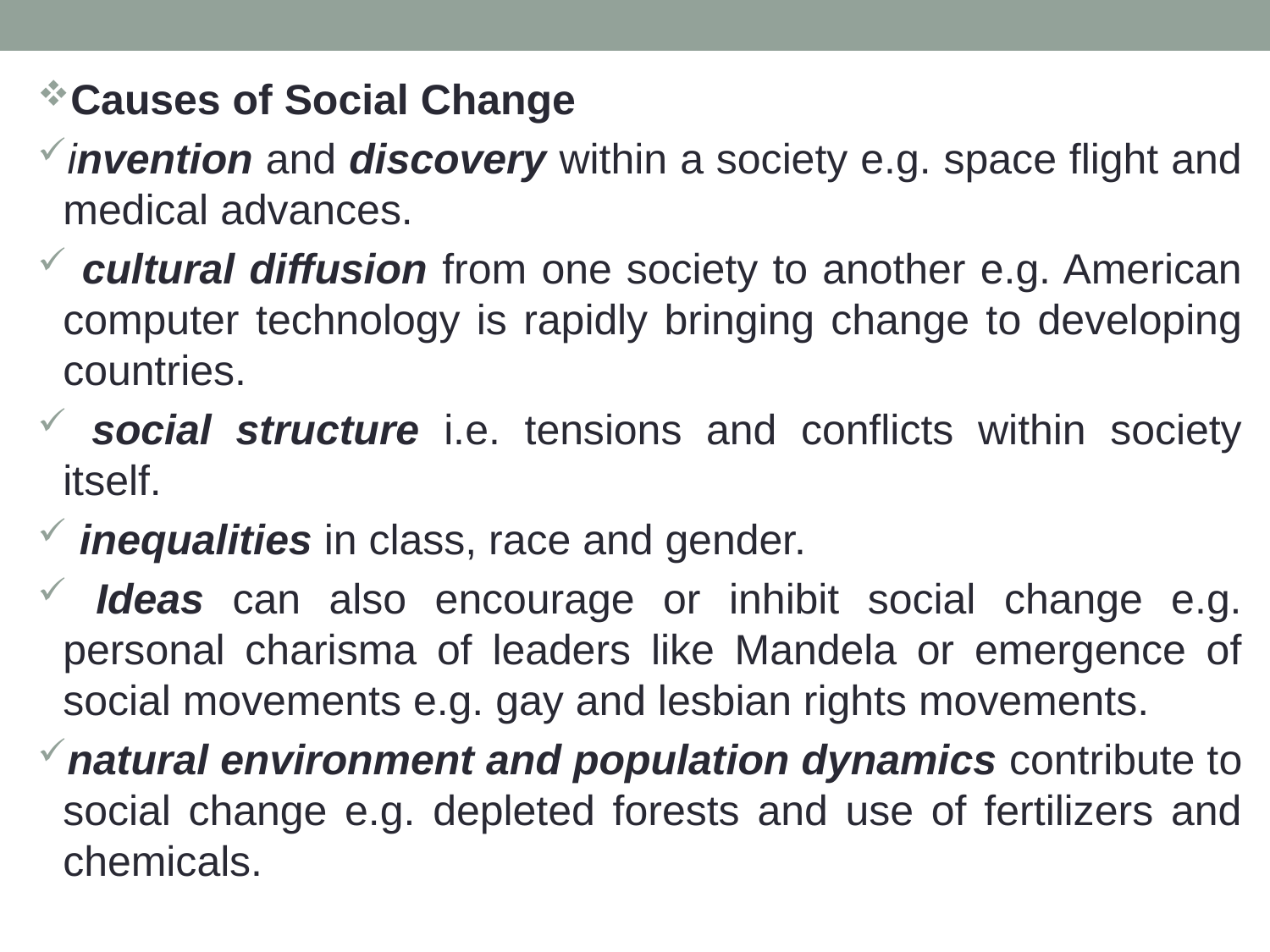

Causes of Social Change
invention and discovery within a society e.g. space flight and medical advances.
 cultural diffusion from one society to another e.g. American computer technology is rapidly bringing change to developing countries.
 social structure i.e. tensions and conflicts within society itself.
 inequalities in class, race and gender.
 Ideas can also encourage or inhibit social change e.g. personal charisma of leaders like Mandela or emergence of social movements e.g. gay and lesbian rights movements.
natural environment and population dynamics contribute to social change e.g. depleted forests and use of fertilizers and chemicals.